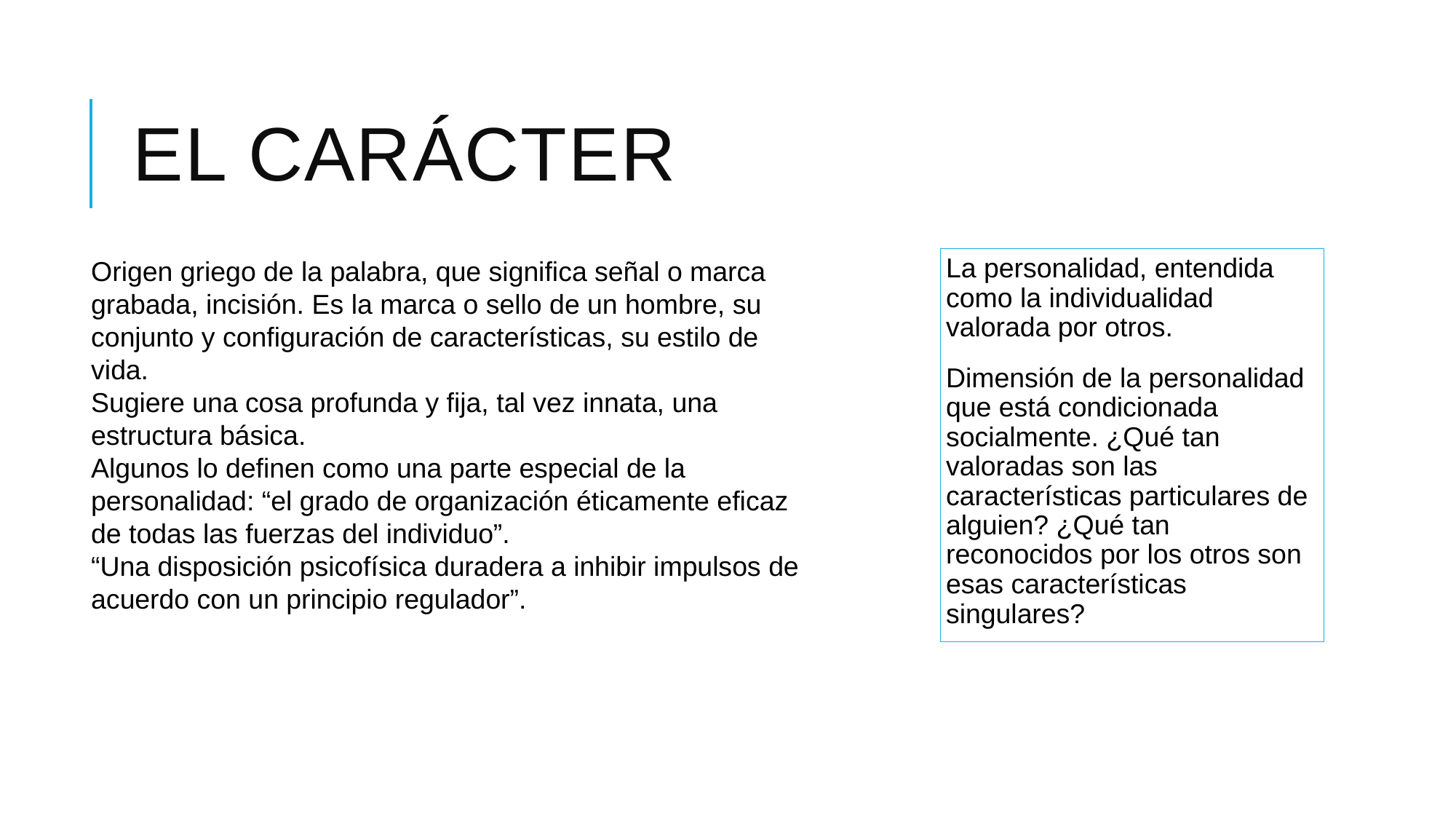

# El carácter
Origen griego de la palabra, que significa señal o marca grabada, incisión. Es la marca o sello de un hombre, su conjunto y configuración de características, su estilo de vida.
Sugiere una cosa profunda y fija, tal vez innata, una estructura básica.
Algunos lo definen como una parte especial de la personalidad: “el grado de organización éticamente eficaz de todas las fuerzas del individuo”.
“Una disposición psicofísica duradera a inhibir impulsos de acuerdo con un principio regulador”.
La personalidad, entendida como la individualidad valorada por otros.
Dimensión de la personalidad que está condicionada socialmente. ¿Qué tan valoradas son las características particulares de alguien? ¿Qué tan reconocidos por los otros son esas características singulares?